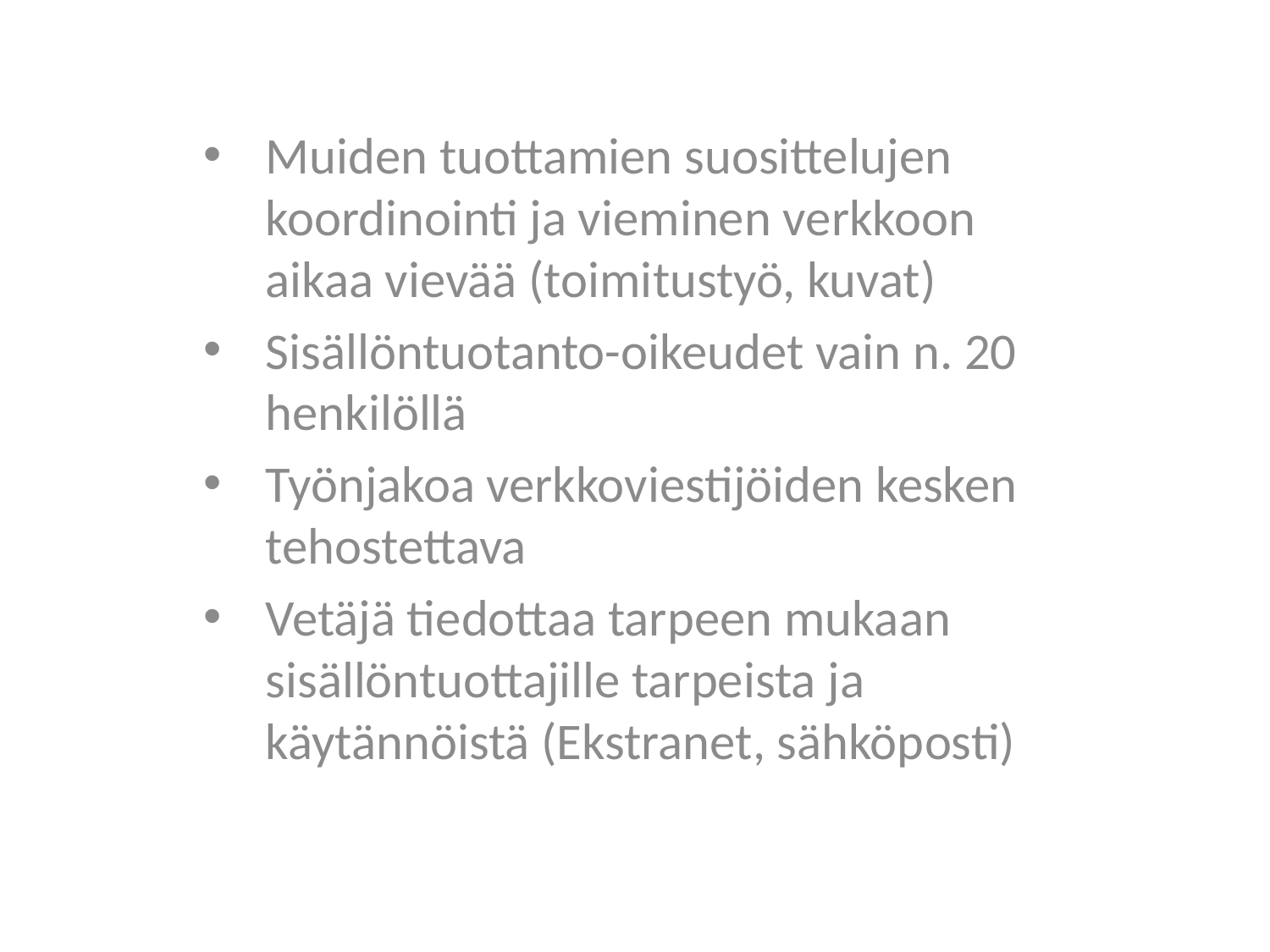

#
Muiden tuottamien suosittelujen koordinointi ja vieminen verkkoon aikaa vievää (toimitustyö, kuvat)
Sisällöntuotanto-oikeudet vain n. 20 henkilöllä
Työnjakoa verkkoviestijöiden kesken tehostettava
Vetäjä tiedottaa tarpeen mukaan sisällöntuottajille tarpeista ja käytännöistä (Ekstranet, sähköposti)